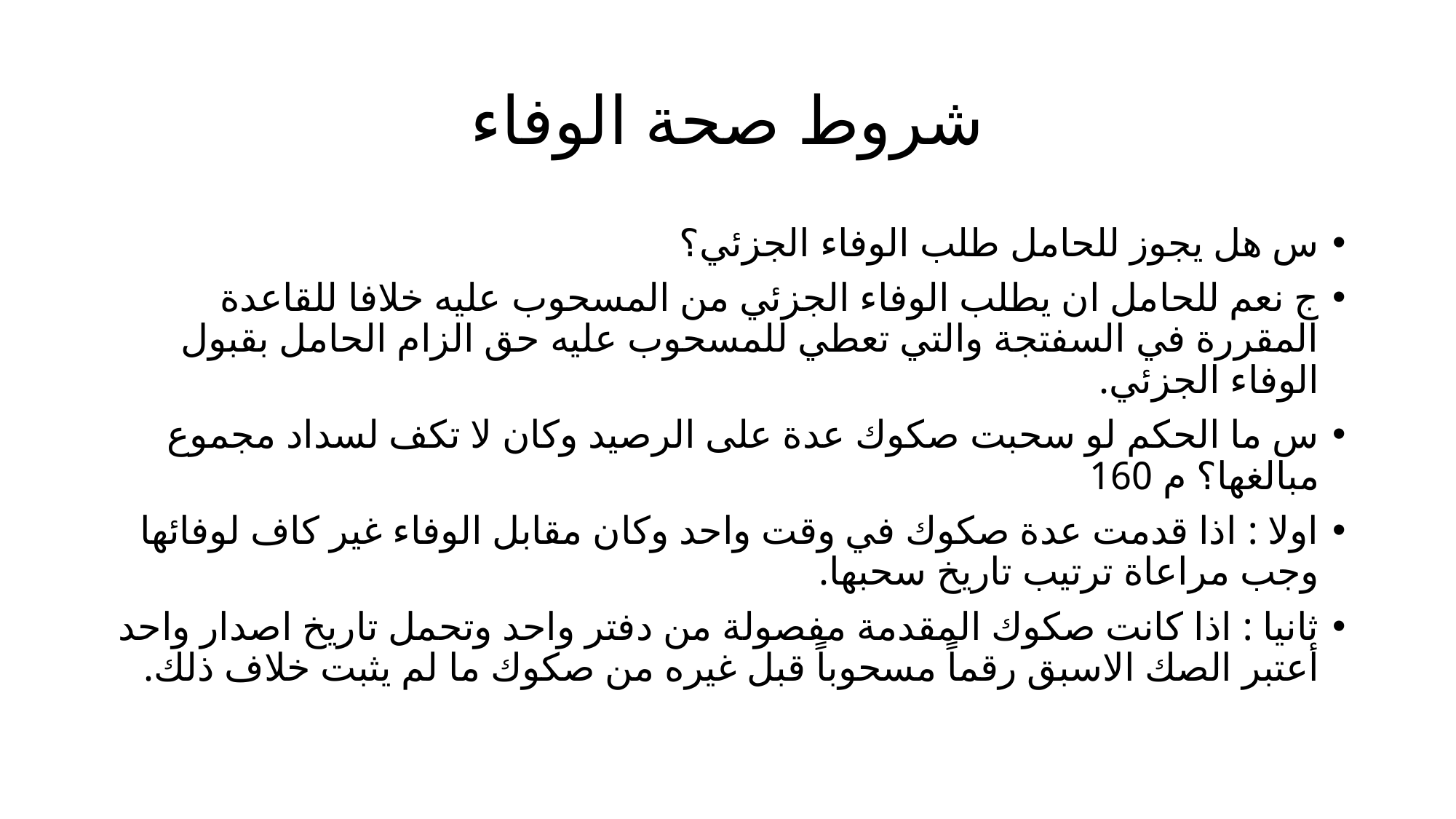

# شروط صحة الوفاء
س هل يجوز للحامل طلب الوفاء الجزئي؟
ج نعم للحامل ان يطلب الوفاء الجزئي من المسحوب عليه خلافا للقاعدة المقررة في السفتجة والتي تعطي للمسحوب عليه حق الزام الحامل بقبول الوفاء الجزئي.
س ما الحكم لو سحبت صكوك عدة على الرصيد وكان لا تكف لسداد مجموع مبالغها؟ م 160
اولا : اذا قدمت عدة صكوك في وقت واحد وكان مقابل الوفاء غير كاف لوفائها وجب مراعاة ترتيب تاريخ سحبها.
ثانيا : اذا كانت صكوك المقدمة مفصولة من دفتر واحد وتحمل تاريخ اصدار واحد أعتبر الصك الاسبق رقماً مسحوباً قبل غيره من صكوك ما لم يثبت خلاف ذلك.